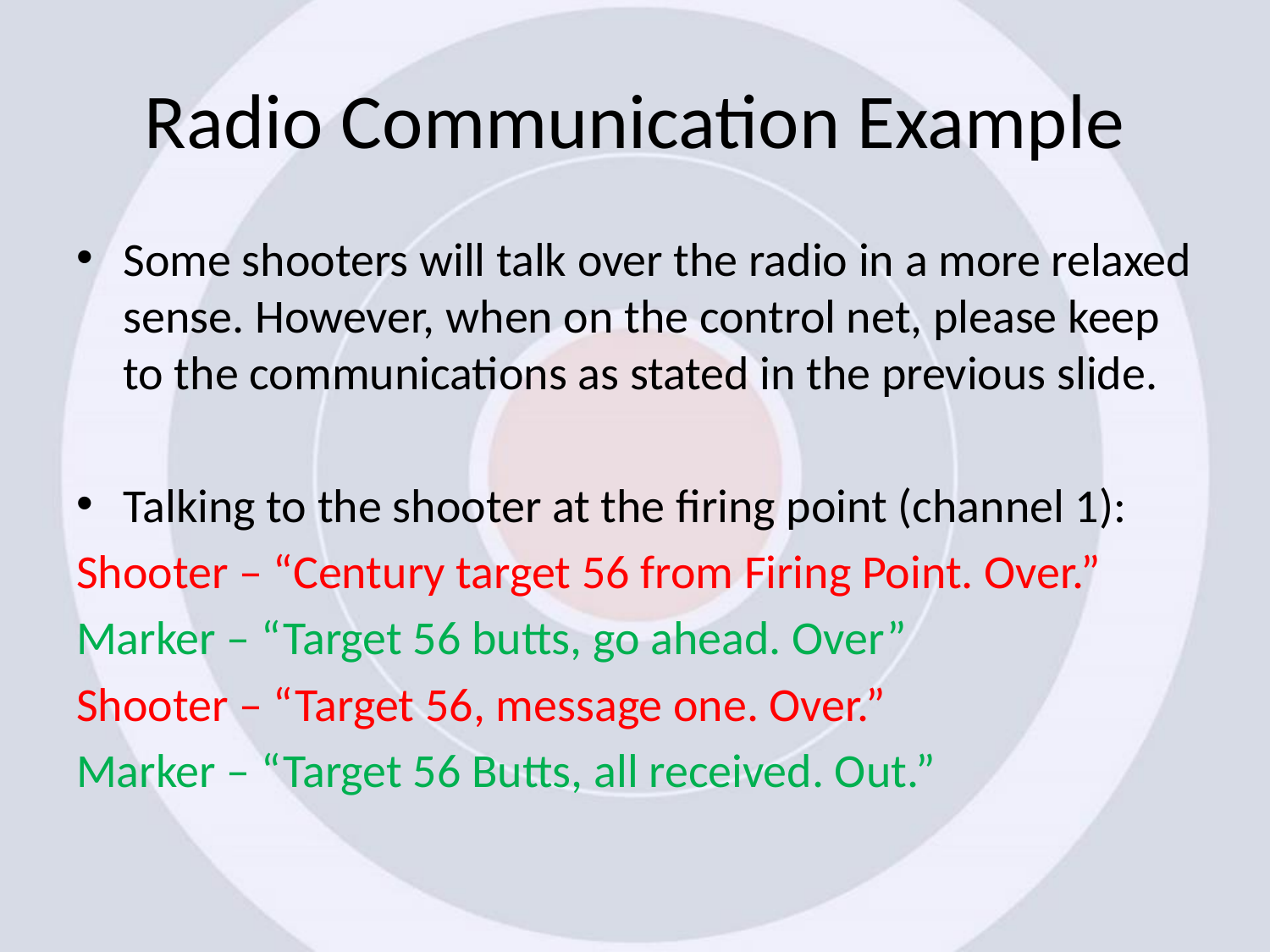

# Radio Communication Example
Some shooters will talk over the radio in a more relaxed sense. However, when on the control net, please keep to the communications as stated in the previous slide.

Talking to the shooter at the firing point (channel 1):
Shooter – “Century target 56 from Firing Point. Over.”
Marker – “Target 56 butts, go ahead. Over”
Shooter – “Target 56, message one. Over.”
Marker – “Target 56 Butts, all received. Out.”